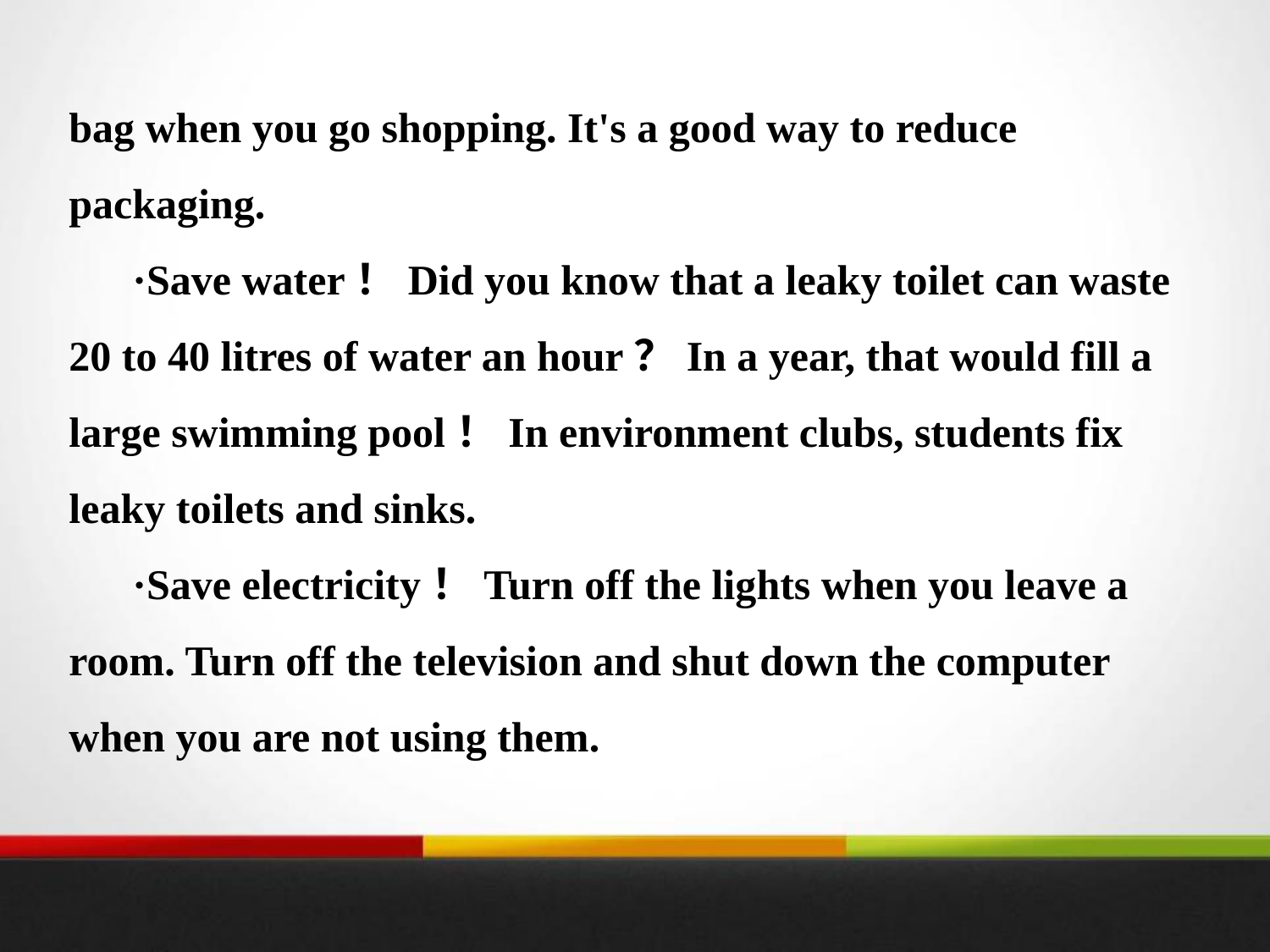

bag when you go shopping. It's a good way to reduce packaging.
·Save water！Did you know that a leaky toilet can waste 20 to 40 litres of water an hour？In a year, that would fill a large swimming pool！In environment clubs, students fix leaky toilets and sinks.
·Save electricity！Turn off the lights when you leave a room. Turn off the television and shut down the computer when you are not using them.